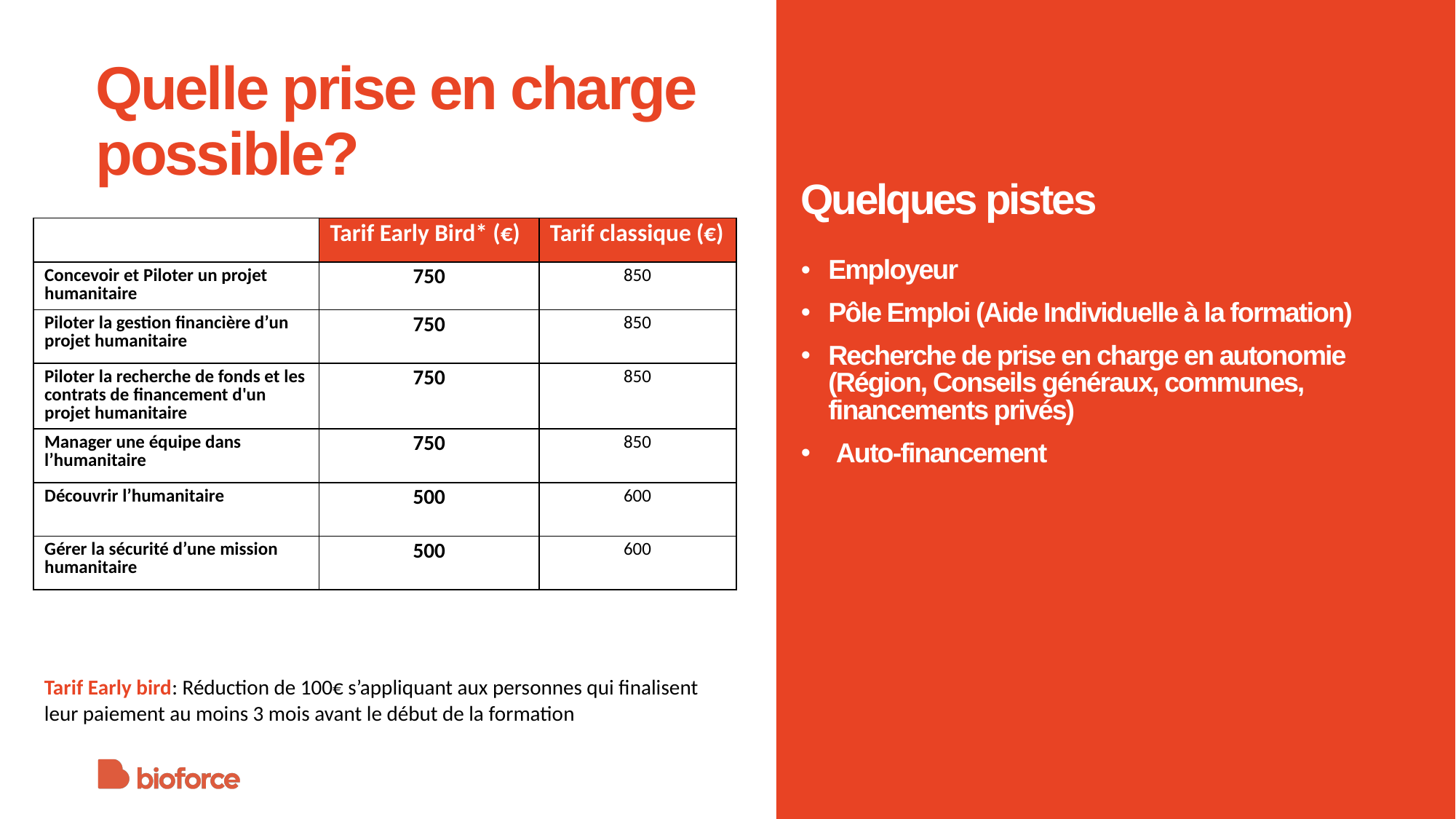

# Quelle prise en charge possible?
Quelques pistes
|  | Tarif Early Bird\* (€) | Tarif classique (€) |
| --- | --- | --- |
| Concevoir et Piloter un projet humanitaire | 750 | 850 |
| Piloter la gestion financière d’un projet humanitaire | 750 | 850 |
| Piloter la recherche de fonds et les contrats de financement d'un projet humanitaire | 750 | 850 |
| Manager une équipe dans l’humanitaire | 750 | 850 |
| Découvrir l’humanitaire | 500 | 600 |
| Gérer la sécurité d’une mission humanitaire | 500 | 600 |
Employeur
Pôle Emploi (Aide Individuelle à la formation)
Recherche de prise en charge en autonomie (Région, Conseils généraux, communes, financements privés)
 Auto-financement
Tarif Early bird: Réduction de 100€ s’appliquant aux personnes qui finalisent leur paiement au moins 3 mois avant le début de la formation